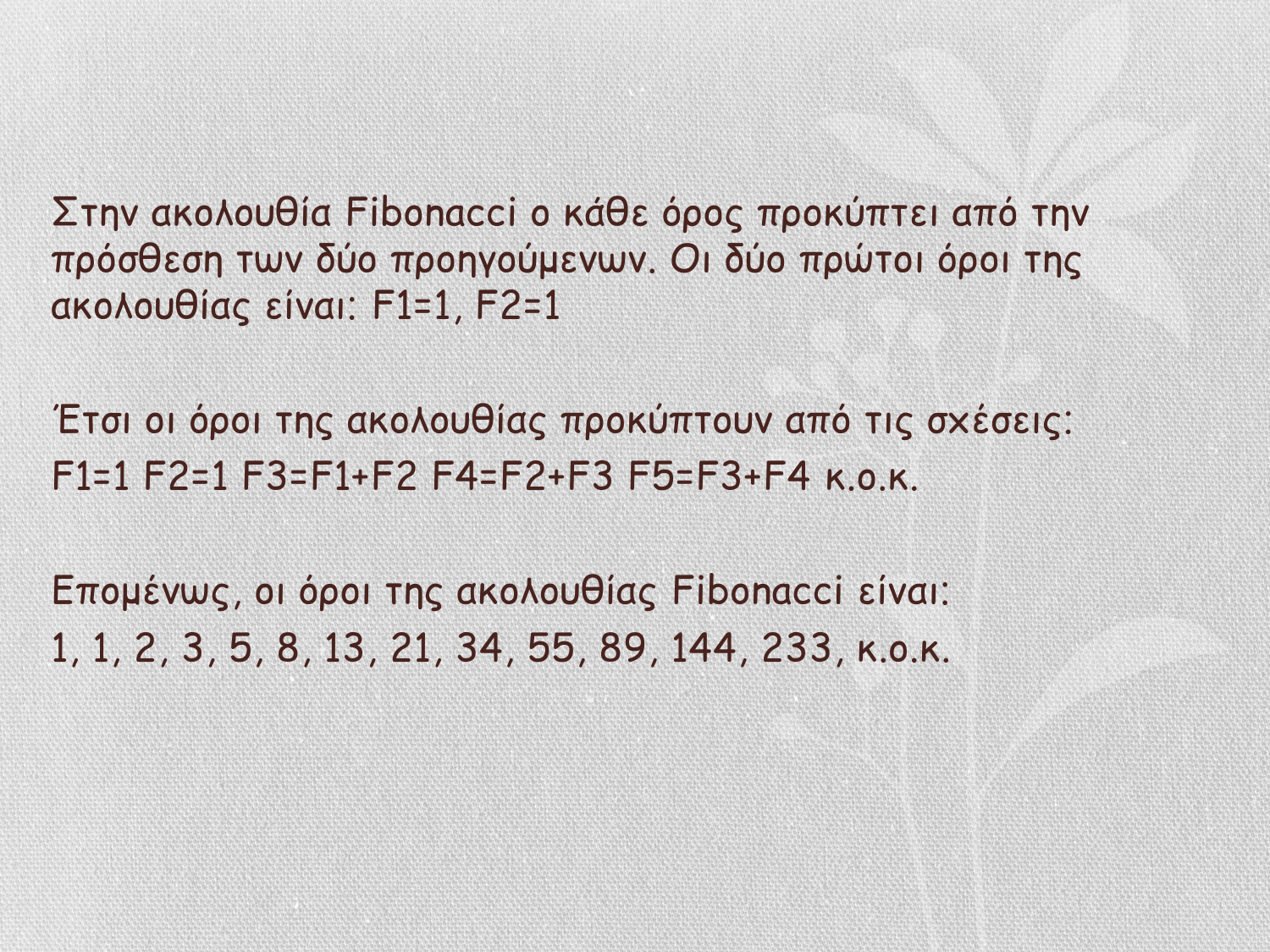

#
Στην ακολουθία Fibonacci ο κάθε όρος προκύπτει από την πρόσθεση των δύο προηγούμενων. Οι δύο πρώτοι όροι της ακολουθίας είναι: F1=1, F2=1

Έτσι οι όροι της ακολουθίας προκύπτουν από τις σχέσεις:
F1=1 F2=1 F3=F1+F2 F4=F2+F3 F5=F3+F4 κ.ο.κ.

Επομένως, οι όροι της ακολουθίας Fibonacci είναι:
1, 1, 2, 3, 5, 8, 13, 21, 34, 55, 89, 144, 233, κ.ο.κ.